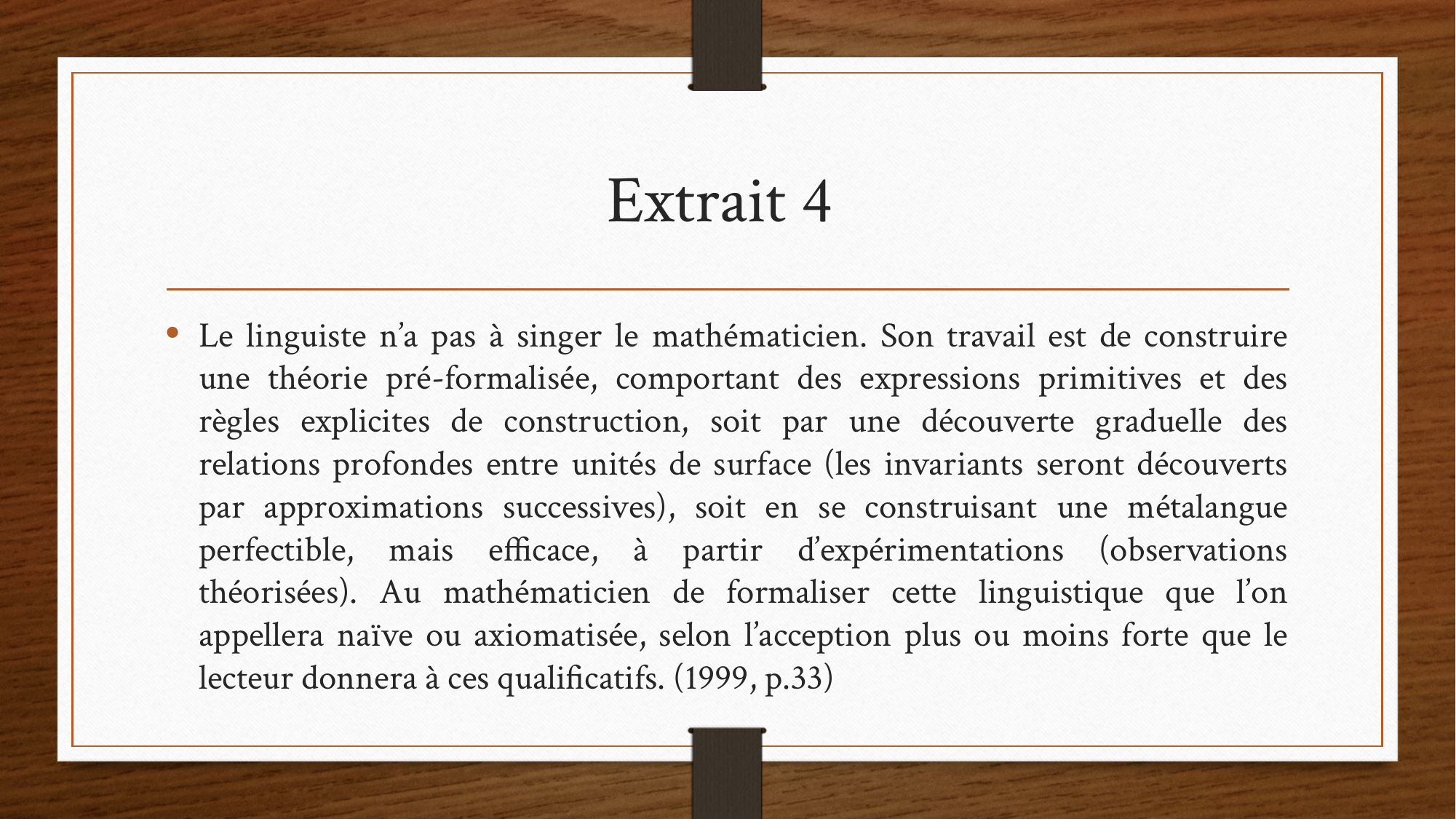

# Extrait 4
Le linguiste n’a pas à singer le mathématicien. Son travail est de construire une théorie pré-formalisée, comportant des expressions primitives et des règles explicites de construction, soit par une découverte graduelle des relations profondes entre unités de surface (les invariants seront découverts par approximations successives), soit en se construisant une métalangue perfectible, mais efficace, à partir d’expérimentations (observations théorisées). Au mathématicien de formaliser cette linguistique que l’on appellera naïve ou axiomatisée, selon l’acception plus ou moins forte que le lecteur donnera à ces qualificatifs. (1999, p.33)